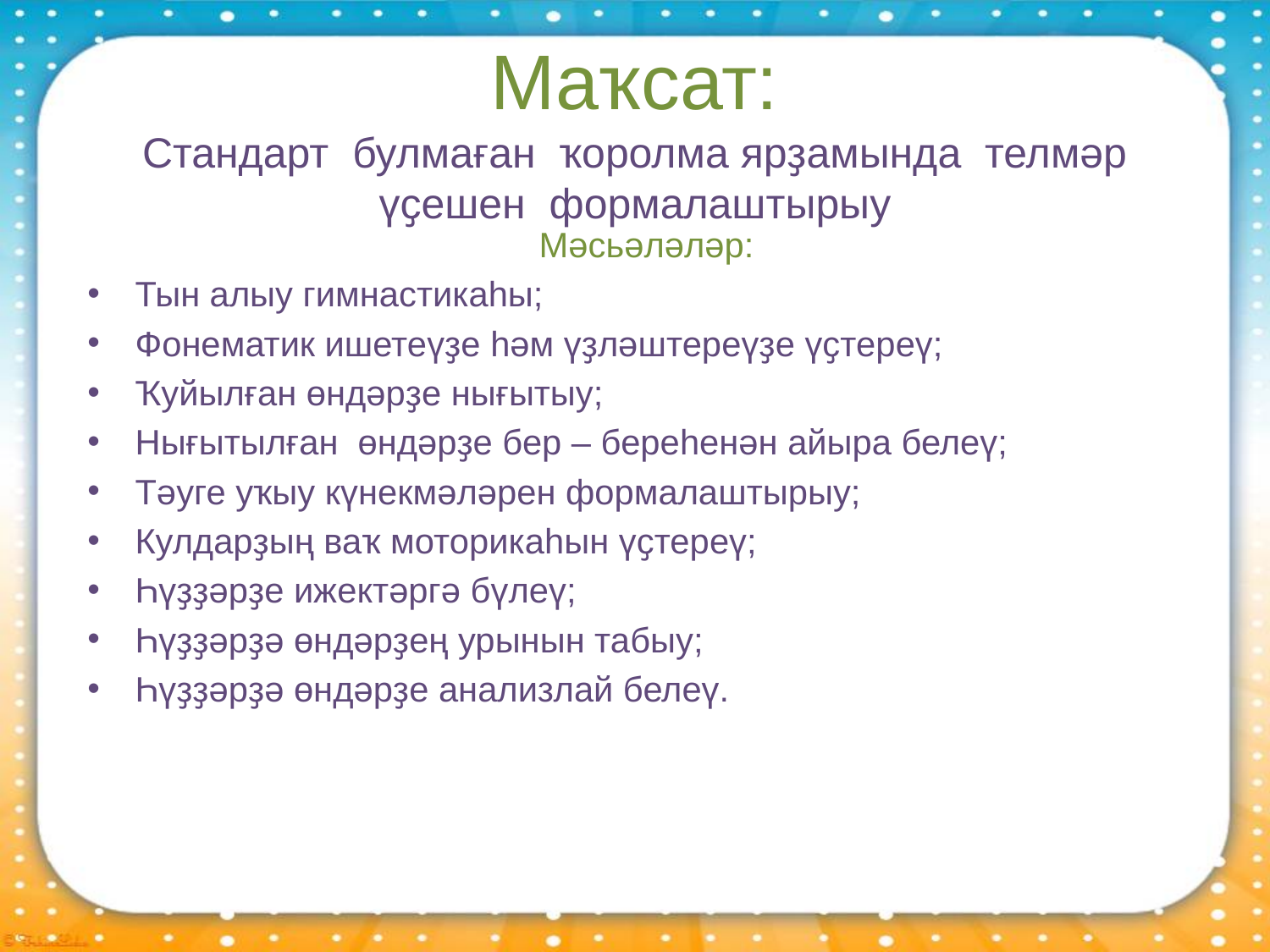

# Маҡсат: Стандарт  булмаған  ҡоролма ярҙамында  телмәр  үҫешен  формалаштырыу
Мәсьәләләр:
Тын алыу гимнастикаһы;
Фонематик ишетеүҙе һәм үҙләштереүҙе үҫтереү;
Ҡуйылған өндәрҙе нығытыу;
Нығытылған  өндәрҙе бер – береһенән айыра белеү;
Тәуге уҡыу күнекмәләрен формалаштырыу;
Кулдарҙың ваҡ моторикаһын үҫтереү;
Һүҙҙәрҙе ижектәргә бүлеү;
Һүҙҙәрҙә өндәрҙең урынын табыу;
Һүҙҙәрҙә өндәрҙе анализлай белеү.